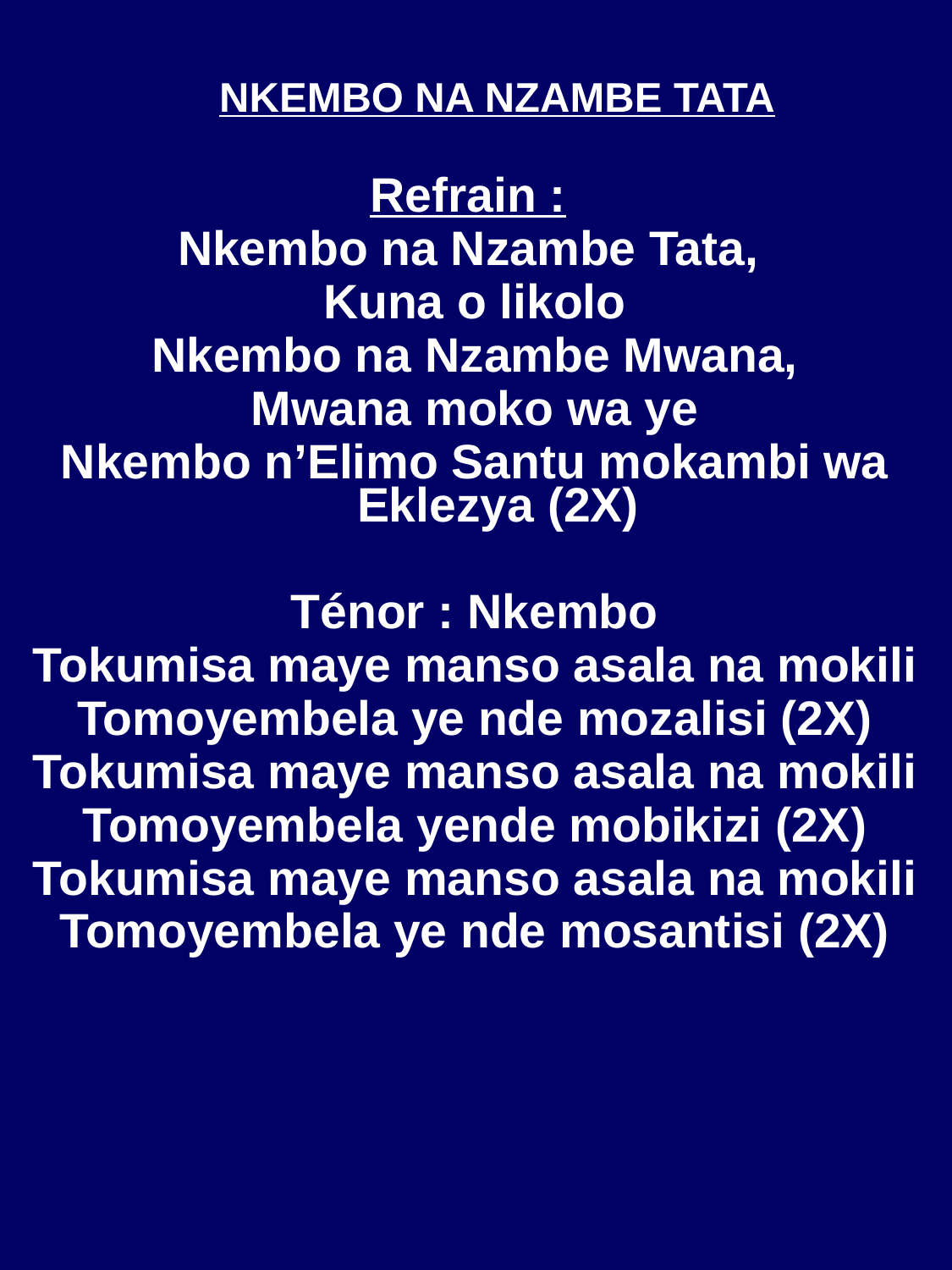

NKEMBO NA NZAMBE TATA

Refrain :
Nkembo na Nzambe Tata,
Kuna o likolo
Nkembo na Nzambe Mwana,
Mwana moko wa ye
Nkembo n’Elimo Santu mokambi wa Eklezya (2X)

Ténor : Nkembo
Tokumisa maye manso asala na mokili
Tomoyembela ye nde mozalisi (2X)
Tokumisa maye manso asala na mokili
Tomoyembela yende mobikizi (2X)
Tokumisa maye manso asala na mokili
Tomoyembela ye nde mosantisi (2X)